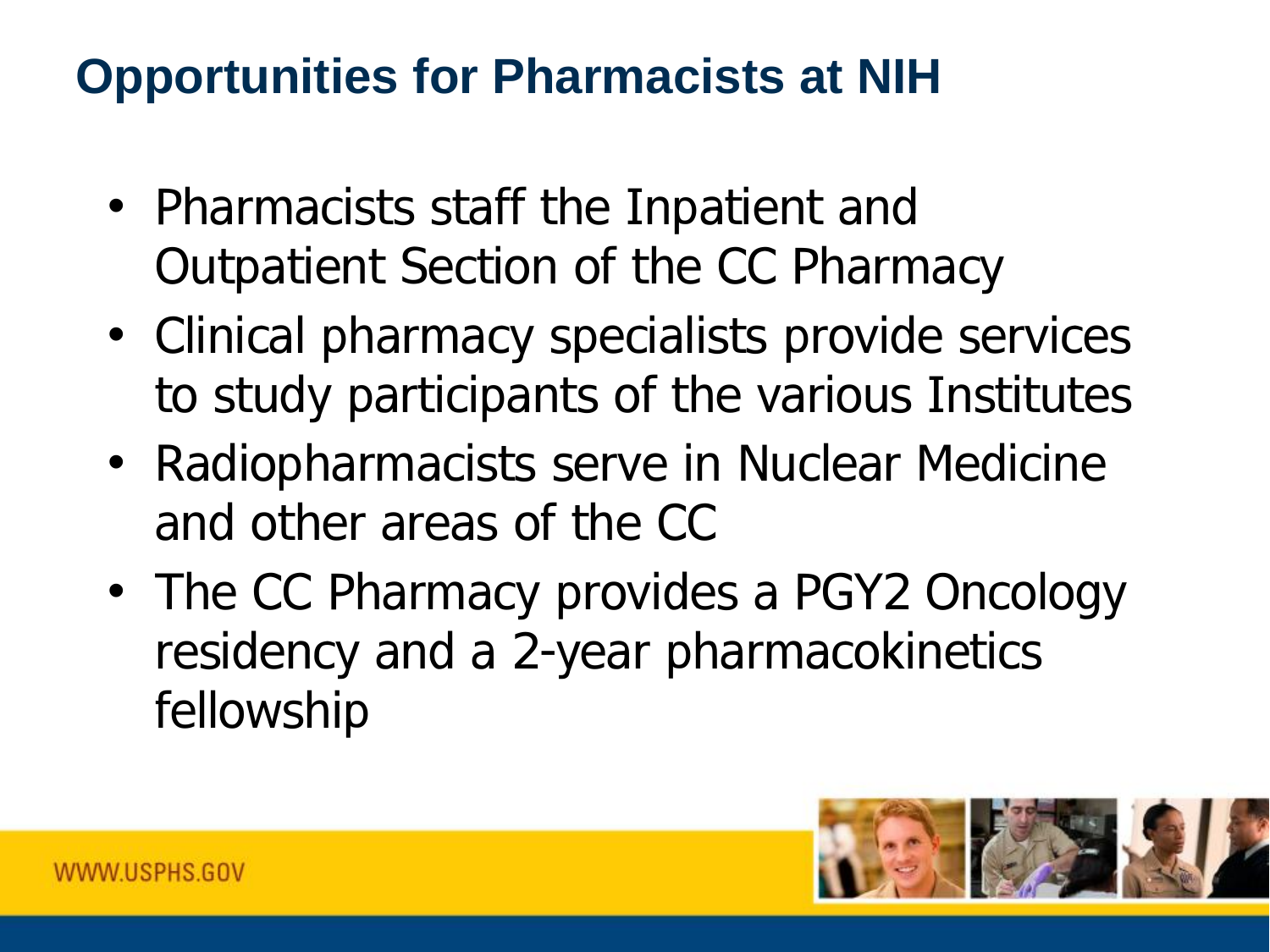

# Opportunities for Pharmacists at NIH
Pharmacists staff the Inpatient and Outpatient Section of the CC Pharmacy
Clinical pharmacy specialists provide services to study participants of the various Institutes
Radiopharmacists serve in Nuclear Medicine and other areas of the CC
The CC Pharmacy provides a PGY2 Oncology residency and a 2-year pharmacokinetics fellowship